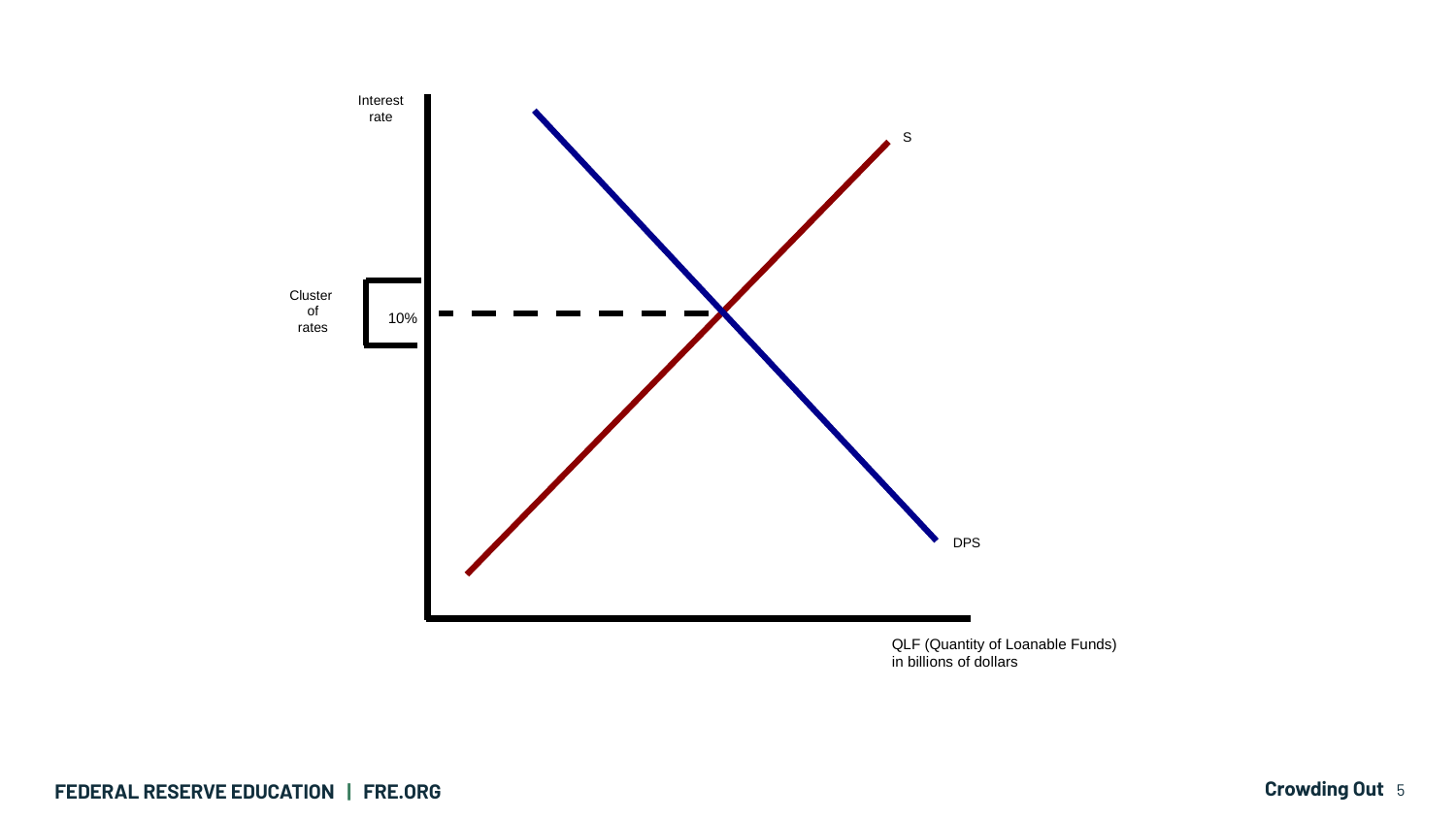

Interest
rate
S
Cluster
 of
 rates
10%
DPS
QLF (Quantity of Loanable Funds)
in billions of dollars